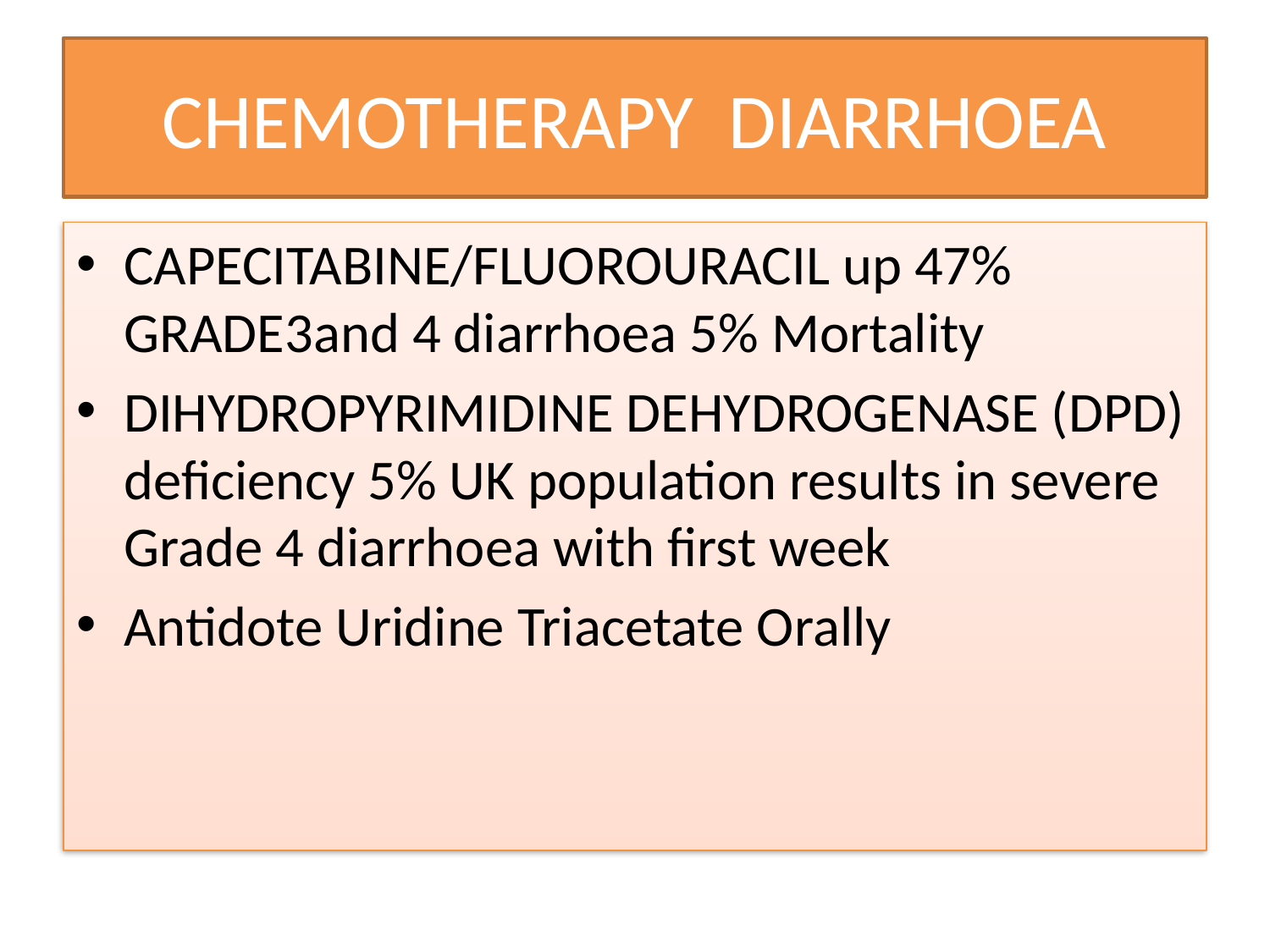

# CHEMOTHERAPY  DIARRHOEA
CAPECITABINE/FLUOROURACIL up 47% GRADE3and 4 diarrhoea 5% Mortality
DIHYDROPYRIMIDINE DEHYDROGENASE (DPD) deficiency 5% UK population results in severe Grade 4 diarrhoea with first week
Antidote Uridine Triacetate Orally